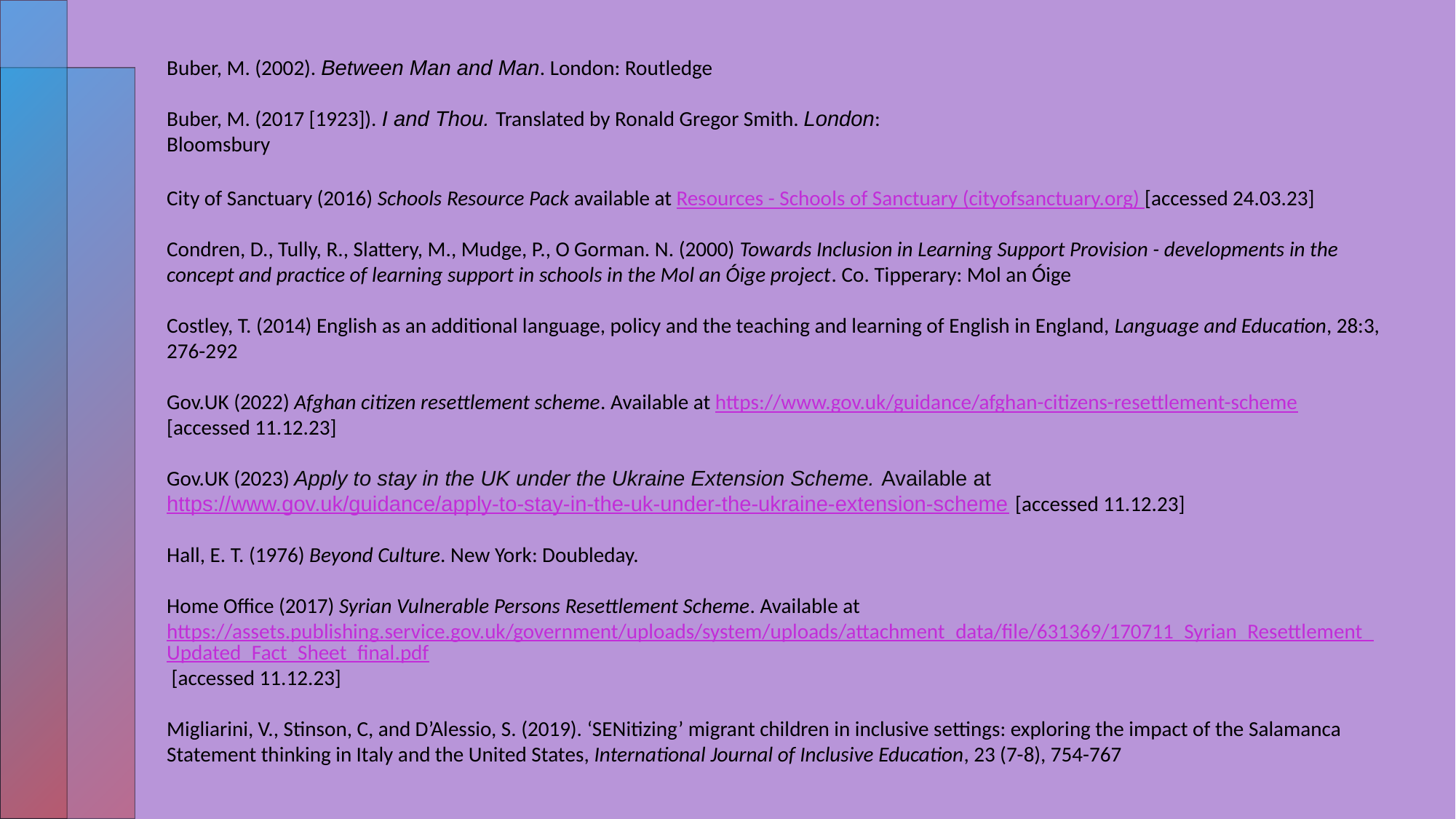

Buber, M. (2002). Between Man and Man. London: Routledge

Buber, M. (2017 [1923]). I and Thou. Translated by Ronald Gregor Smith. London:
Bloomsbury

City of Sanctuary (2016) Schools Resource Pack available at Resources - Schools of Sanctuary (cityofsanctuary.org) [accessed 24.03.23]

Condren, D., Tully, R., Slattery, M., Mudge, P., O Gorman. N. (2000) Towards Inclusion in Learning Support Provision - developments in the concept and practice of learning support in schools in the Mol an Óige project. Co. Tipperary: Mol an Óige

Costley, T. (2014) English as an additional language, policy and the teaching and learning of English in England, Language and Education, 28:3, 276-292

Gov.UK (2022) Afghan citizen resettlement scheme. Available at https://www.gov.uk/guidance/afghan-citizens-resettlement-scheme [accessed 11.12.23]

Gov.UK (2023) Apply to stay in the UK under the Ukraine Extension Scheme. Available at https://www.gov.uk/guidance/apply-to-stay-in-the-uk-under-the-ukraine-extension-scheme [accessed 11.12.23]

Hall, E. T. (1976) Beyond Culture. New York: Doubleday.

Home Office (2017) Syrian Vulnerable Persons Resettlement Scheme. Available at  https://assets.publishing.service.gov.uk/government/uploads/system/uploads/attachment_data/file/631369/170711_Syrian_Resettlement_Updated_Fact_Sheet_final.pdf [accessed 11.12.23]

Migliarini, V., Stinson, C, and D’Alessio, S. (2019). ‘SENitizing’ migrant children in inclusive settings: exploring the impact of the Salamanca Statement thinking in Italy and the United States, International Journal of Inclusive Education, 23 (7-8), 754-767